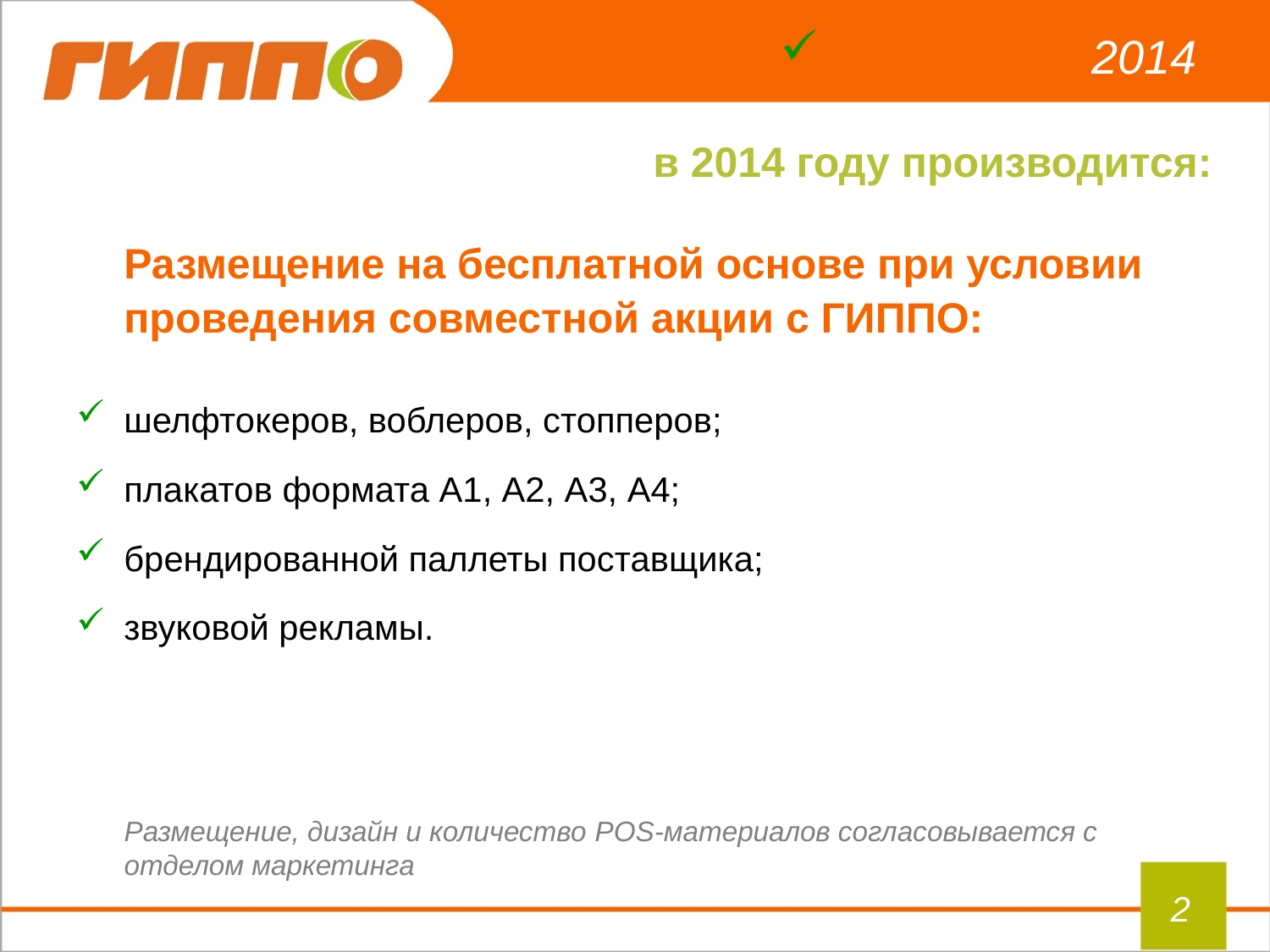

# 2014
в 2014 году производится:
	Размещение на бесплатной основе при условии проведения совместной акции с ГИППО:

шелфтокеров, воблеров, стопперов;

плакатов формата А1, А2, А3, А4;

брендированной паллеты поставщика;

звуковой рекламы.
Размещение, дизайн и количество POS-материалов согласовывается с отделом маркетинга
2